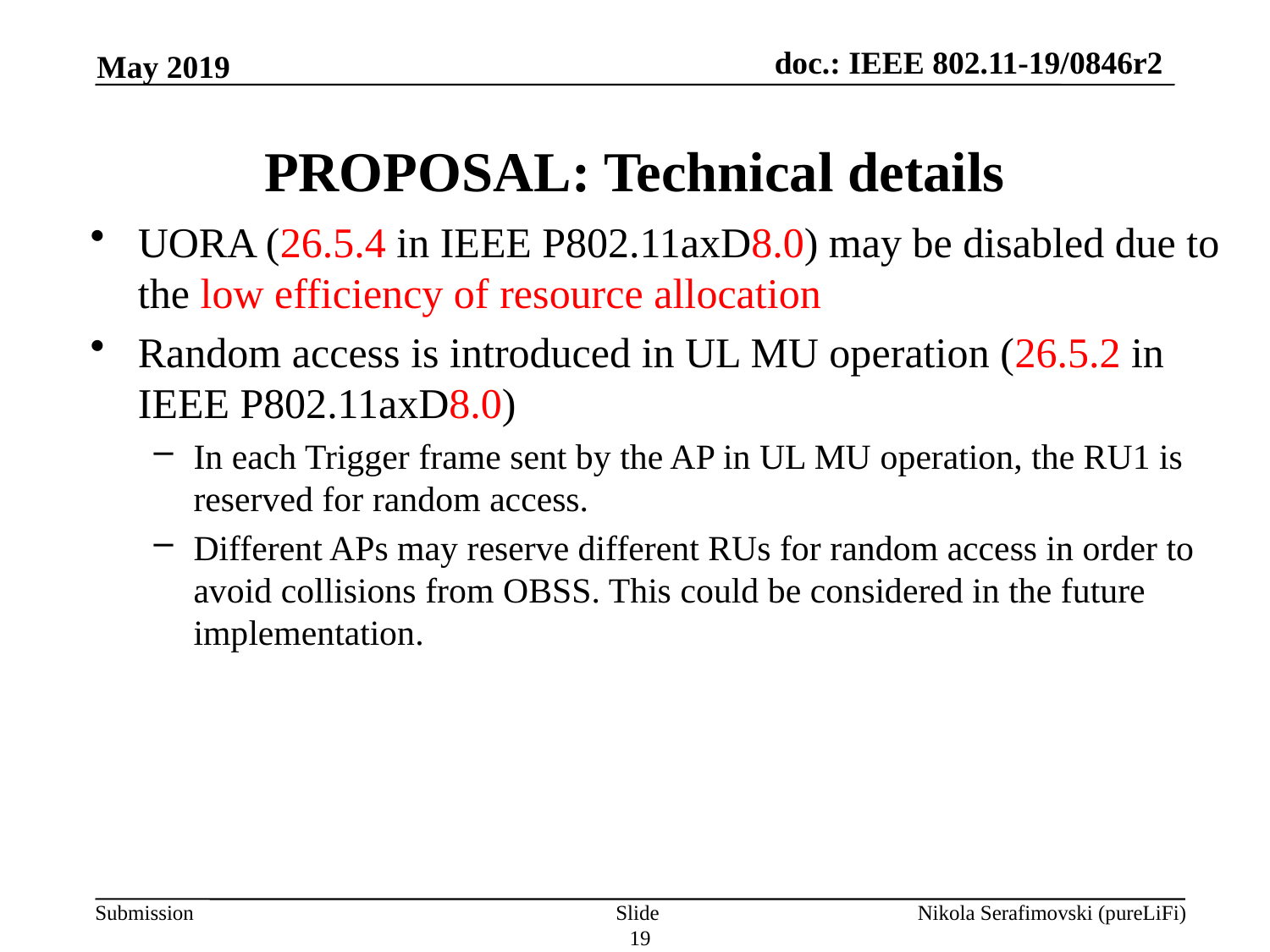

May 2019
# PROPOSAL: Technical details
UORA (26.5.4 in IEEE P802.11axD8.0) may be disabled due to the low efficiency of resource allocation
Random access is introduced in UL MU operation (26.5.2 in IEEE P802.11axD8.0)
In each Trigger frame sent by the AP in UL MU operation, the RU1 is reserved for random access.
Different APs may reserve different RUs for random access in order to avoid collisions from OBSS. This could be considered in the future implementation.
Slide 19
Nikola Serafimovski (pureLiFi)